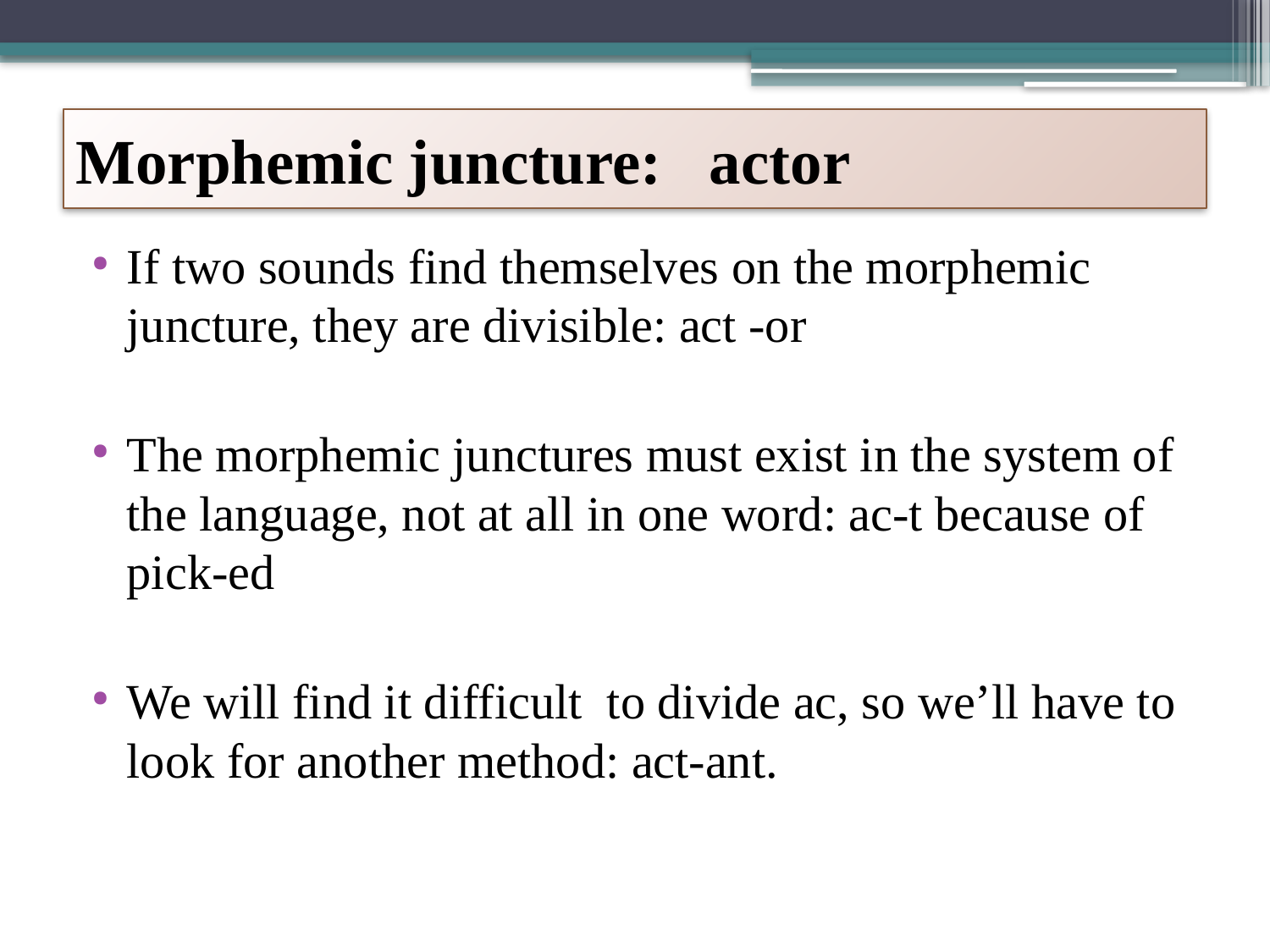

# Morphemic juncture:   actor
If two sounds find themselves on the morphemic juncture, they are divisible: act -or

The morphemic junctures must exist in the system of the language, not at all in one word: ac-t because of pick-ed

We will find it difficult  to divide ac, so we’ll have to look for another method: act-ant.